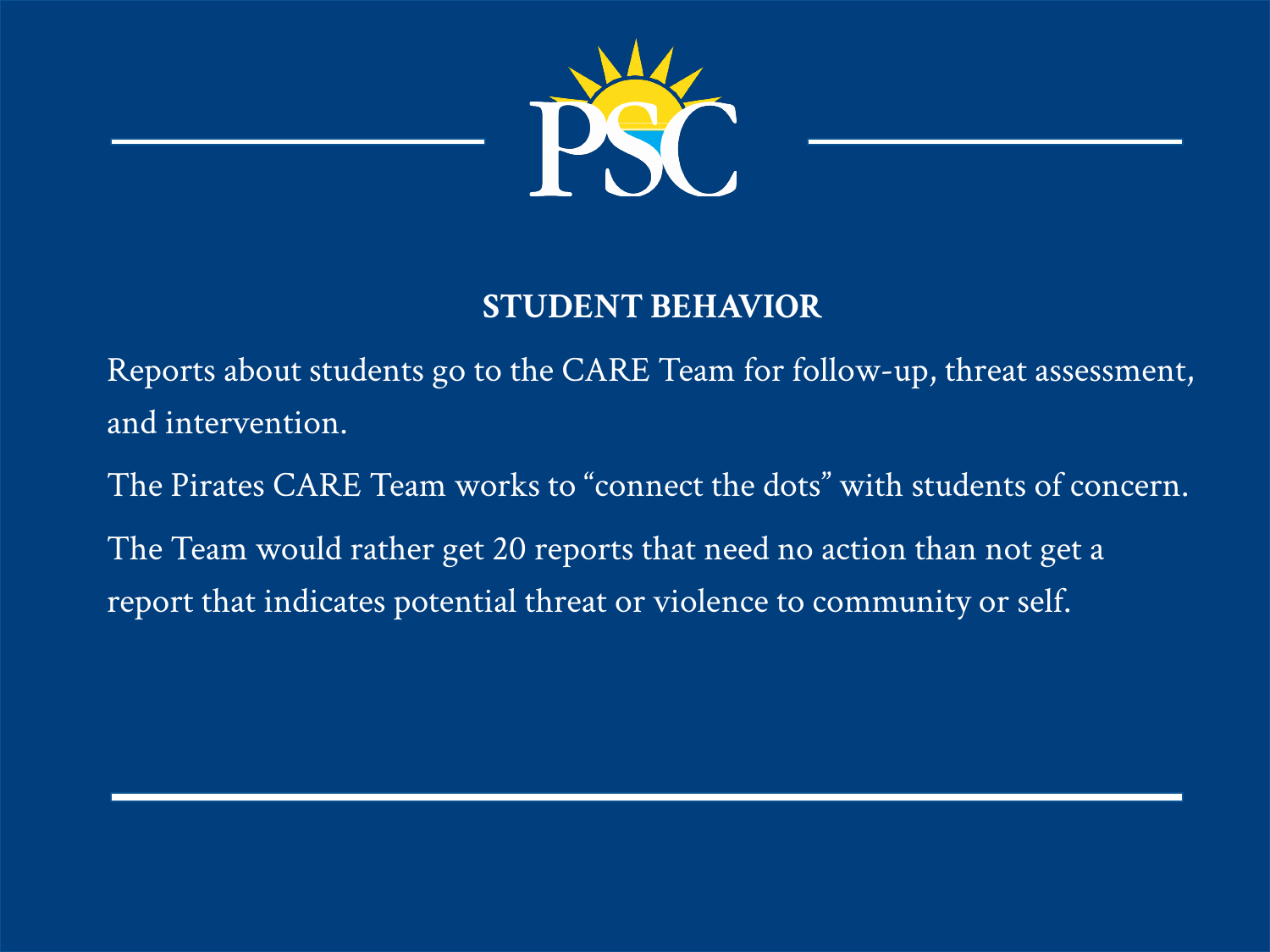

STUDENT BEHAVIOR
Reports about students go to the CARE Team for follow-up, threat assessment, and intervention.
The Pirates CARE Team works to “connect the dots” with students of concern.
The Team would rather get 20 reports that need no action than not get a report that indicates potential threat or violence to community or self.